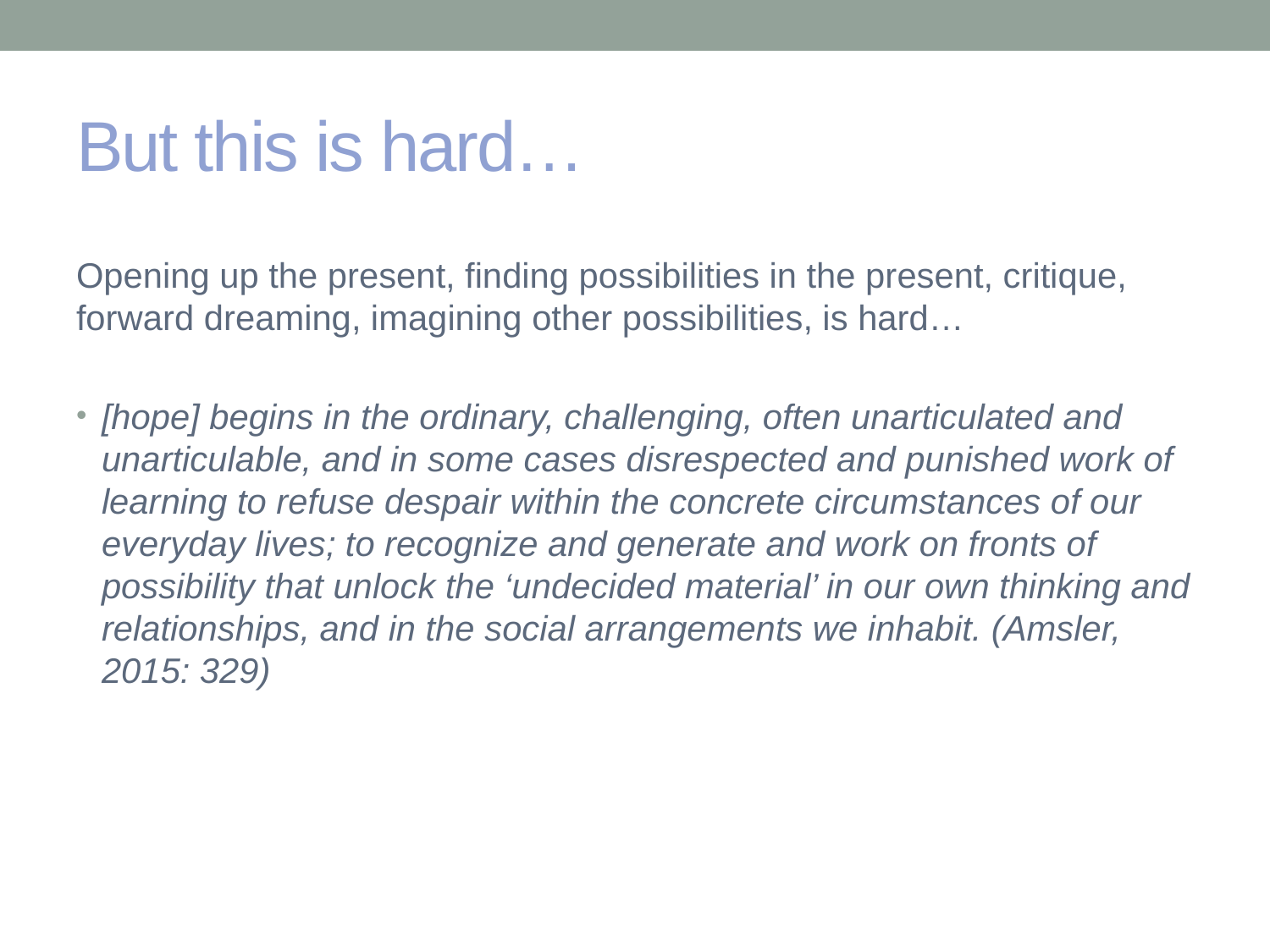

# But this is hard…
Opening up the present, finding possibilities in the present, critique, forward dreaming, imagining other possibilities, is hard…

[hope] begins in the ordinary, challenging, often unarticulated and unarticulable, and in some cases disrespected and punished work of learning to refuse despair within the concrete circumstances of our everyday lives; to recognize and generate and work on fronts of possibility that unlock the ‘undecided material’ in our own thinking and relationships, and in the social arrangements we inhabit. (Amsler, 2015: 329)